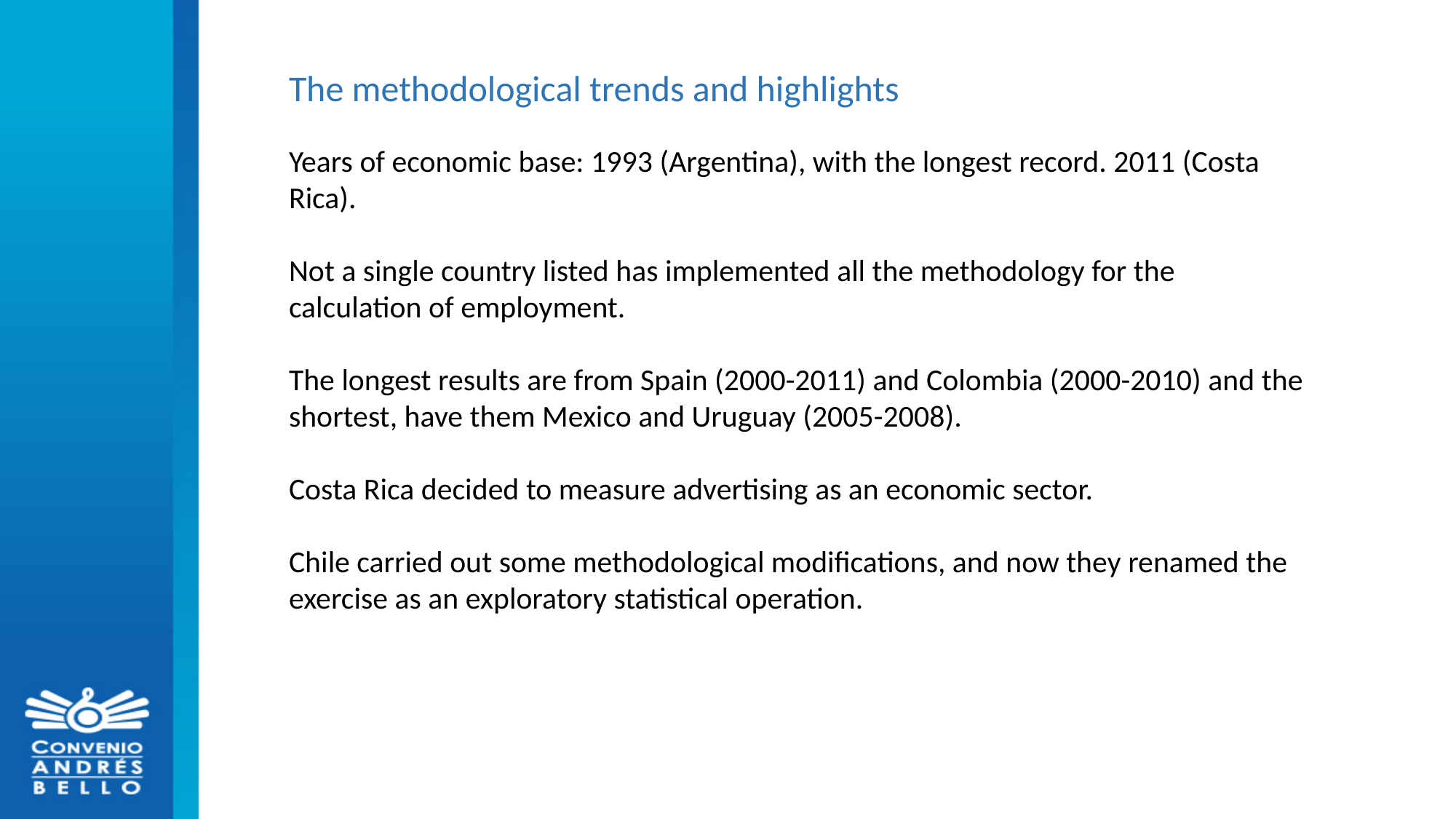

The methodological trends and highlights

Years of economic base: 1993 (Argentina), with the longest record. 2011 (Costa Rica).
Not a single country listed has implemented all the methodology for the calculation of employment.

The longest results are from Spain (2000-2011) and Colombia (2000-2010) and the shortest, have them Mexico and Uruguay (2005-2008).

Costa Rica decided to measure advertising as an economic sector.

Chile carried out some methodological modifications, and now they renamed the exercise as an exploratory statistical operation.